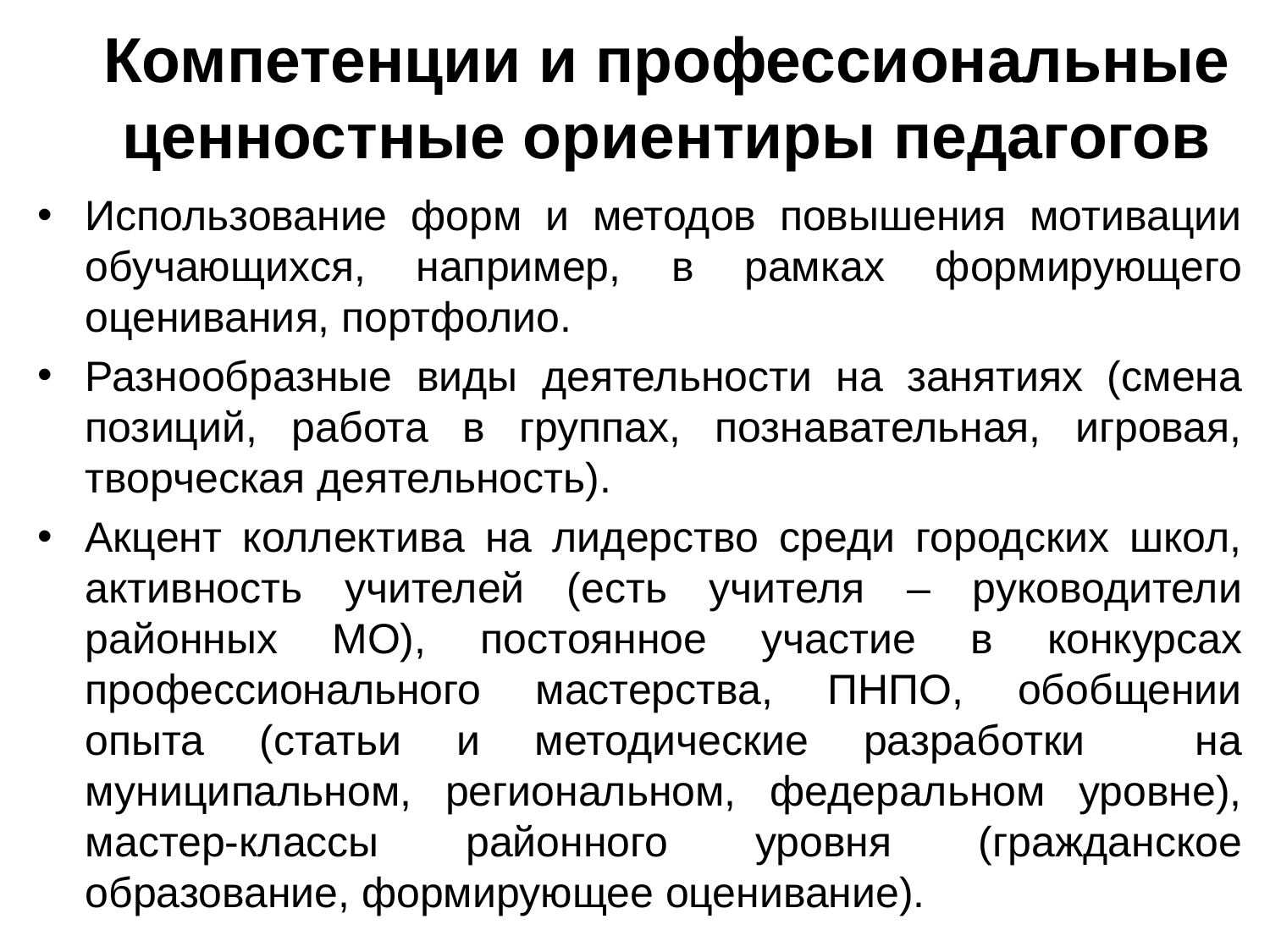

# Компетенции и профессиональные ценностные ориентиры педагогов
Использование форм и методов повышения мотивации обучающихся, например, в рамках формирующего оценивания, портфолио.
Разнообразные виды деятельности на занятиях (смена позиций, работа в группах, познавательная, игровая, творческая деятельность).
Акцент коллектива на лидерство среди городских школ, активность учителей (есть учителя – руководители районных МО), постоянное участие в конкурсах профессионального мастерства, ПНПО, обобщении опыта (статьи и методические разработки  на муниципальном, региональном, федеральном уровне), мастер-классы районного уровня (гражданское образование, формирующее оценивание).